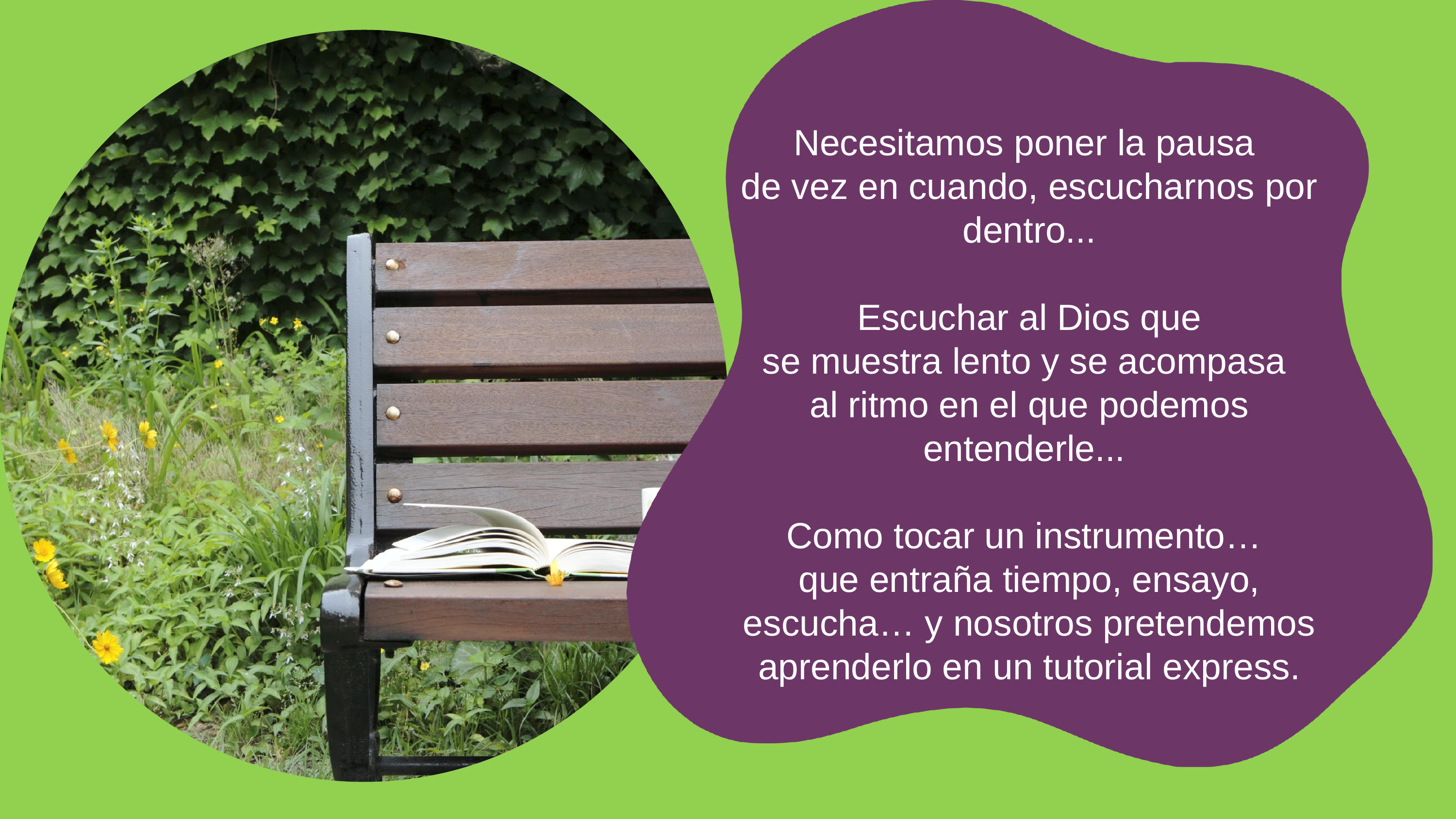

Necesitamos poner la pausa
de vez en cuando, escucharnos por dentro...

 Escuchar al Dios que
se muestra lento y se acompasa
al ritmo en el que podemos entenderle...

Como tocar un instrumento…
que entraña tiempo, ensayo, escucha… y nosotros pretendemos aprenderlo en un tutorial express.